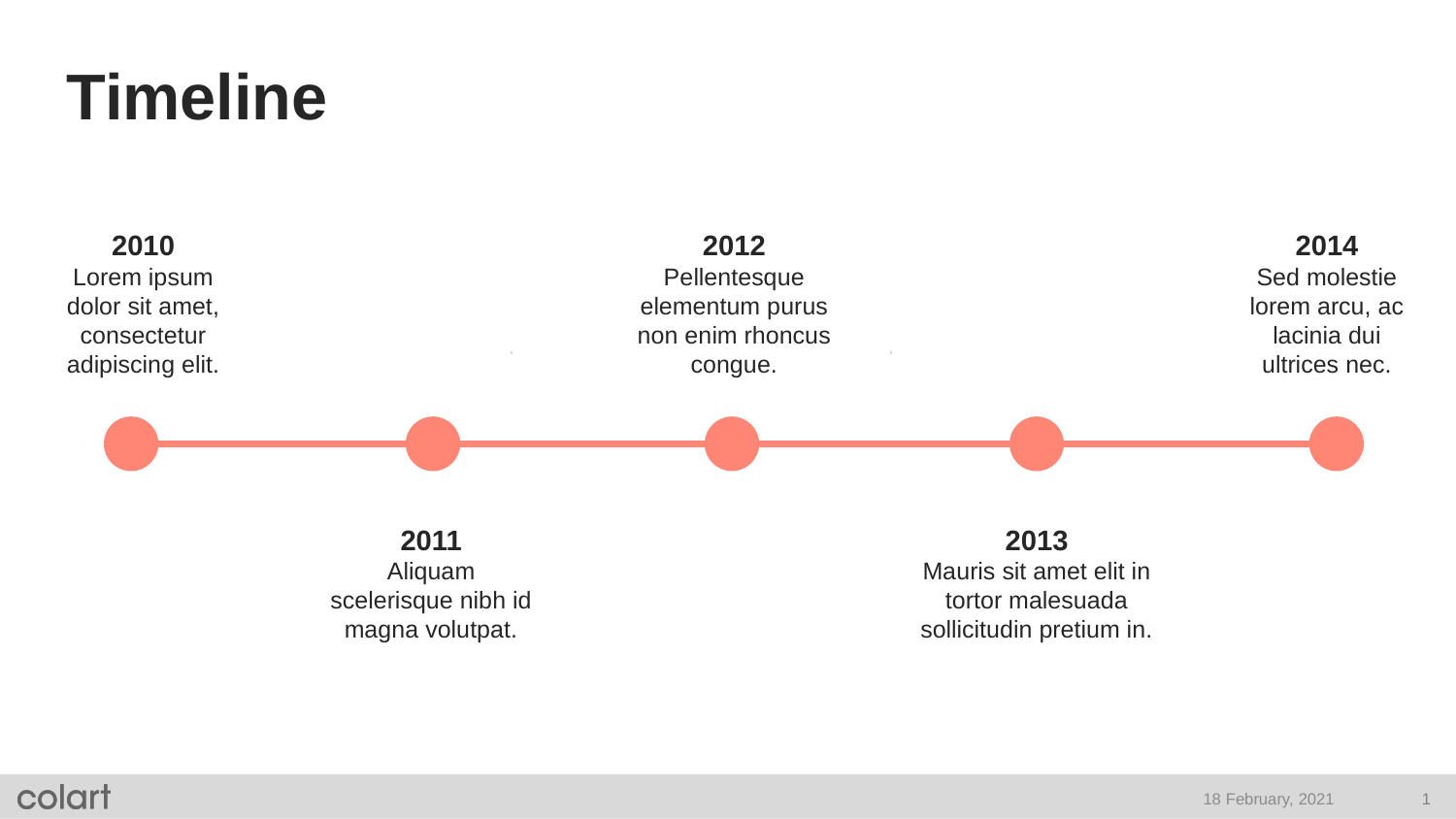

# Timeline
2010
Lorem ipsum dolor sit amet, consectetur adipiscing elit.
2012
Pellentesque elementum purus non enim rhoncus congue.
2014
Sed molestie lorem arcu, ac lacinia dui ultrices nec.

2011
Aliquam scelerisque nibh id magna volutpat.
2013
Mauris sit amet elit in tortor malesuada sollicitudin pretium in.
18 February, 2021
1